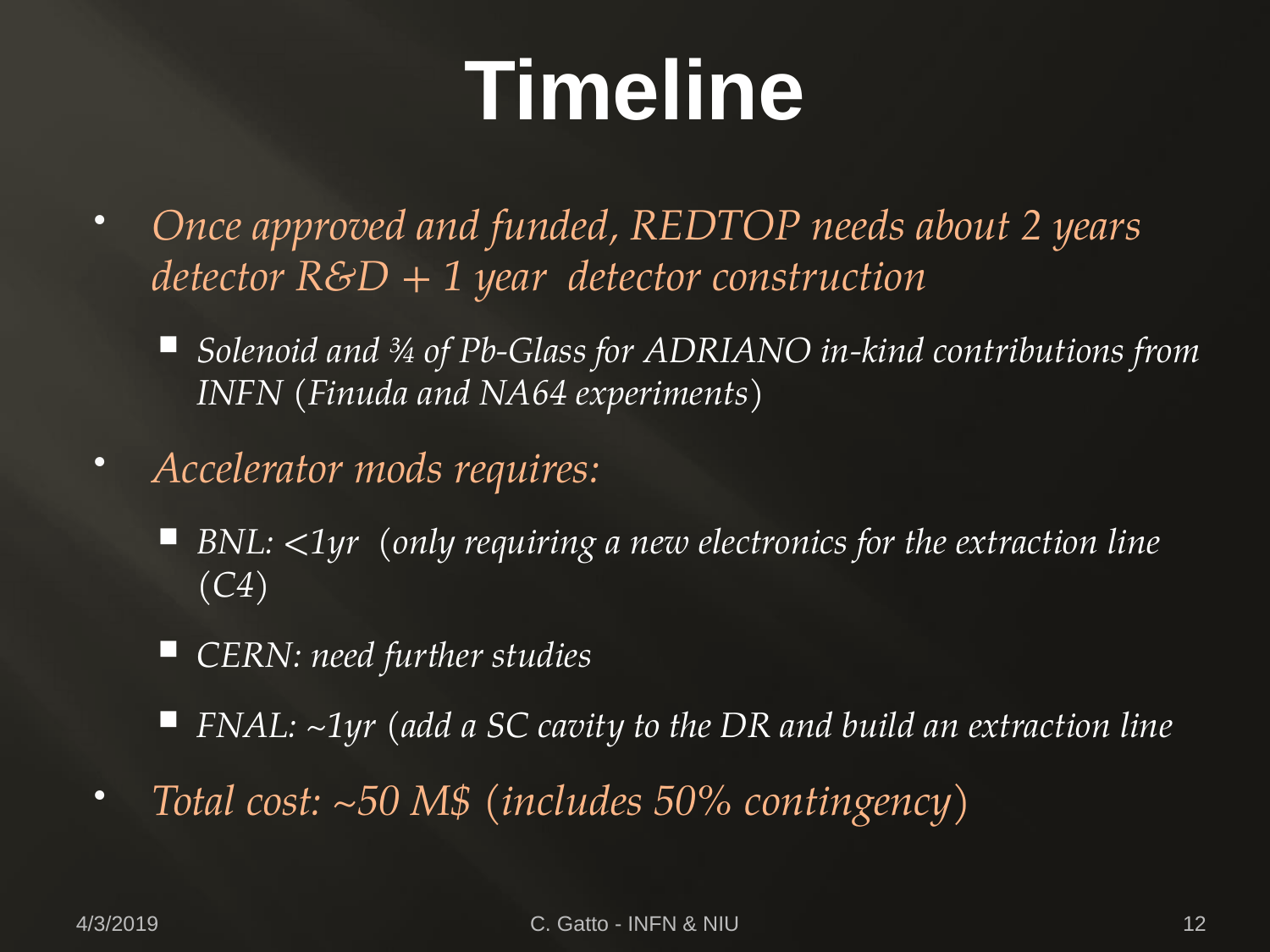

# Timeline
Once approved and funded, REDTOP needs about 2 years detector R&D + 1 year  detector construction
Solenoid and ¾ of Pb-Glass for ADRIANO in-kind contributions from INFN (Finuda and NA64 experiments)
Accelerator mods requires:
BNL: <1yr  (only requiring a new electronics for the extraction line (C4)
CERN: need further studies
FNAL: ~1yr (add a SC cavity to the DR and build an extraction line
Total cost: ~50 M$ (includes 50% contingency)

4/3/2019
C. Gatto - INFN & NIU
12